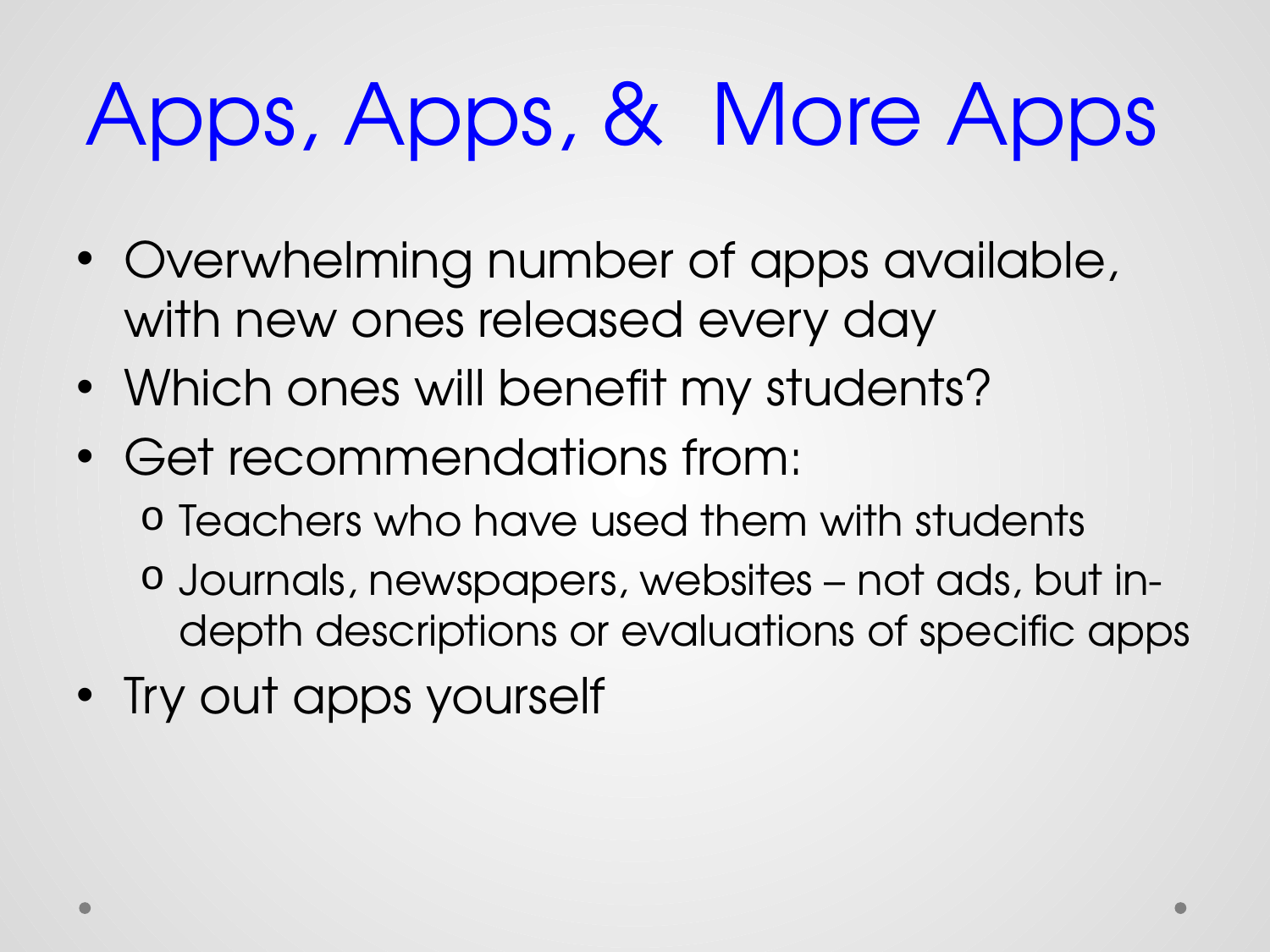

# Apps, Apps, &  More Apps
Overwhelming number of apps available, with new ones released every day
Which ones will benefit my students?
Get recommendations from:
Teachers who have used them with students
Journals, newspapers, websites – not ads, but in-depth descriptions or evaluations of specific apps
Try out apps yourself